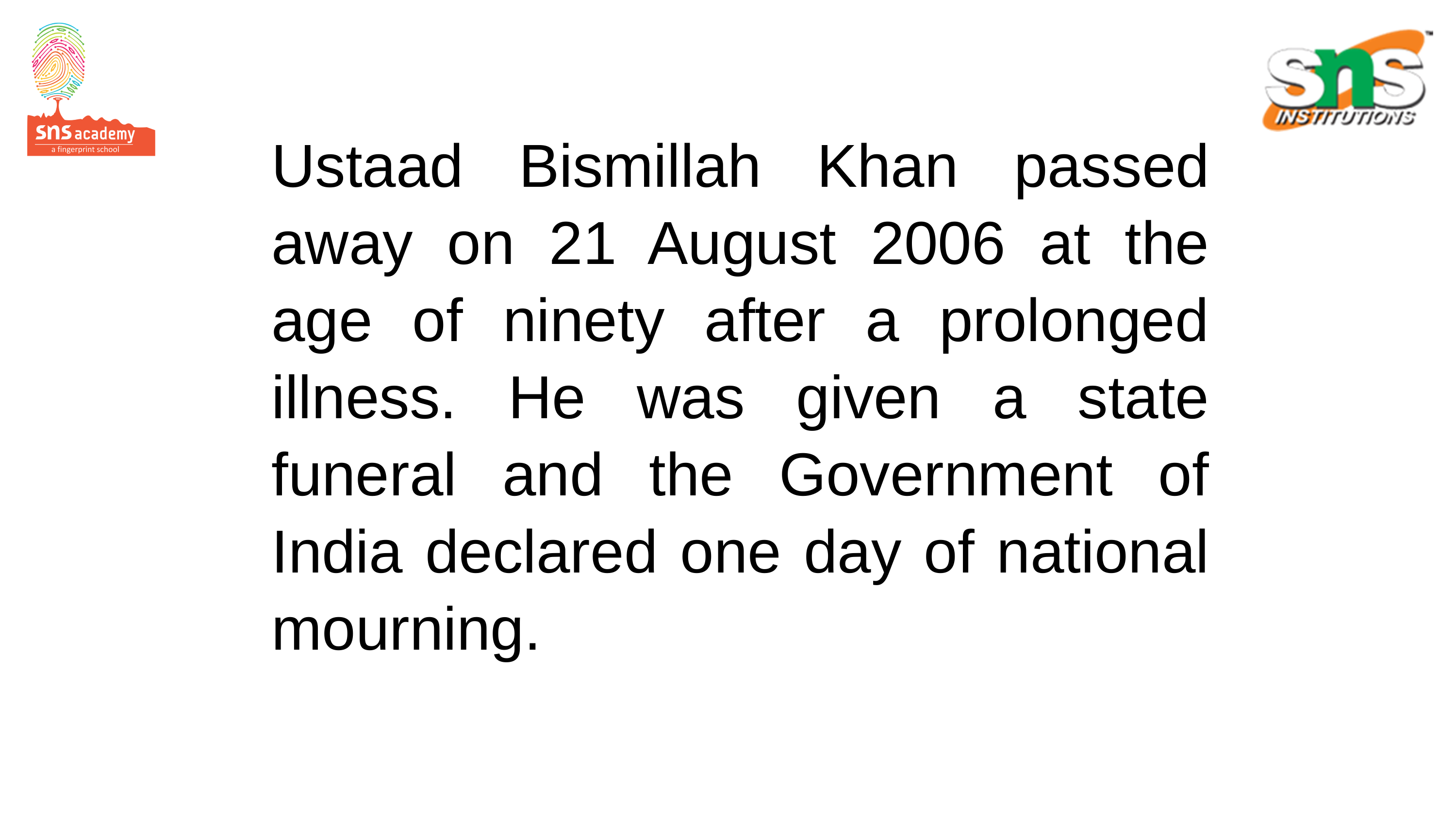

Ustaad Bismillah Khan passed away on 21 August 2006 at the age of ninety after a prolonged illness. He was given a state funeral and the Government of India declared one day of national mourning.